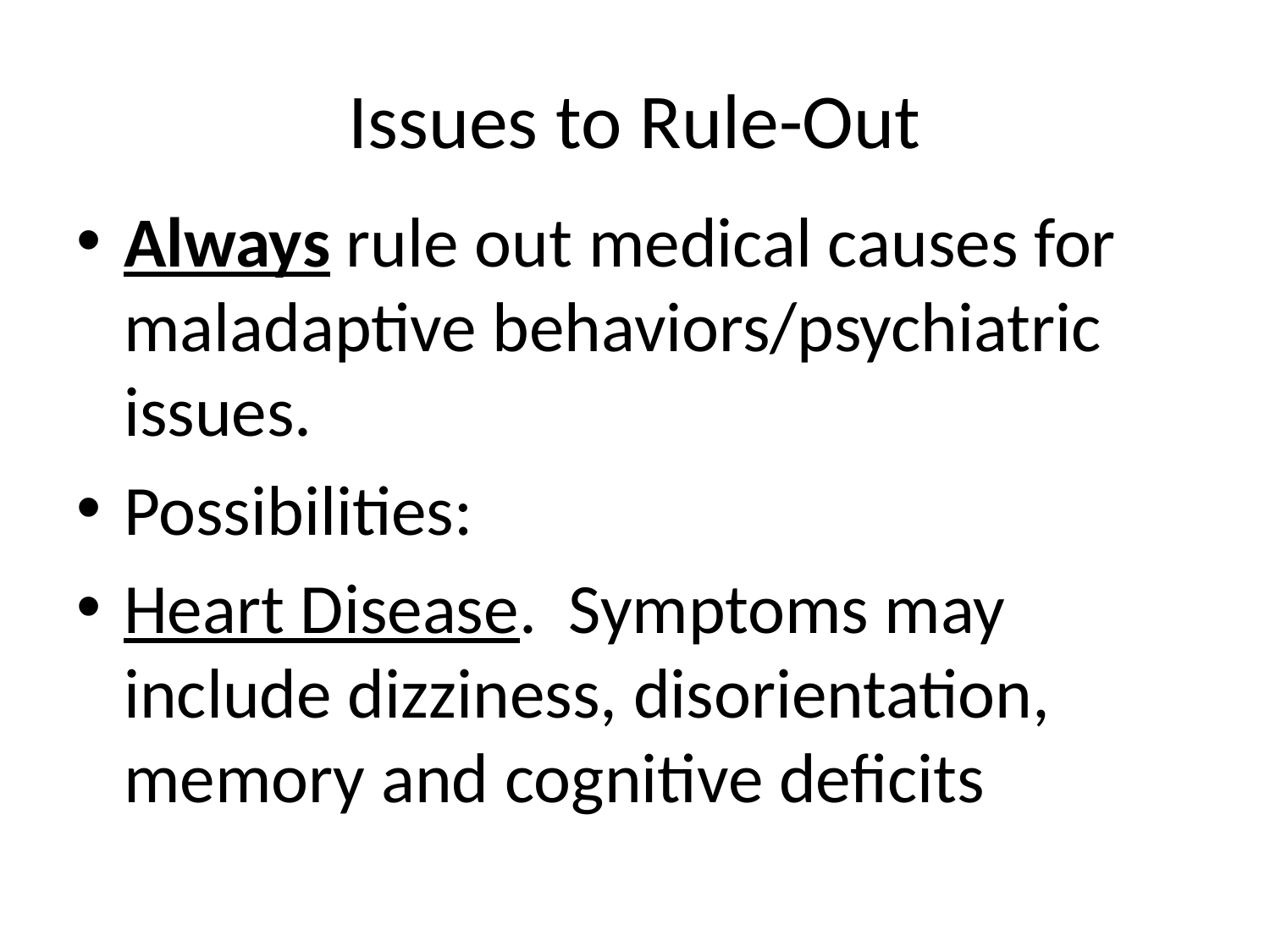

# Issues to Rule-Out
Always rule out medical causes for maladaptive behaviors/psychiatric issues.
Possibilities:
Heart Disease.  Symptoms may include dizziness, disorientation, memory and cognitive deficits